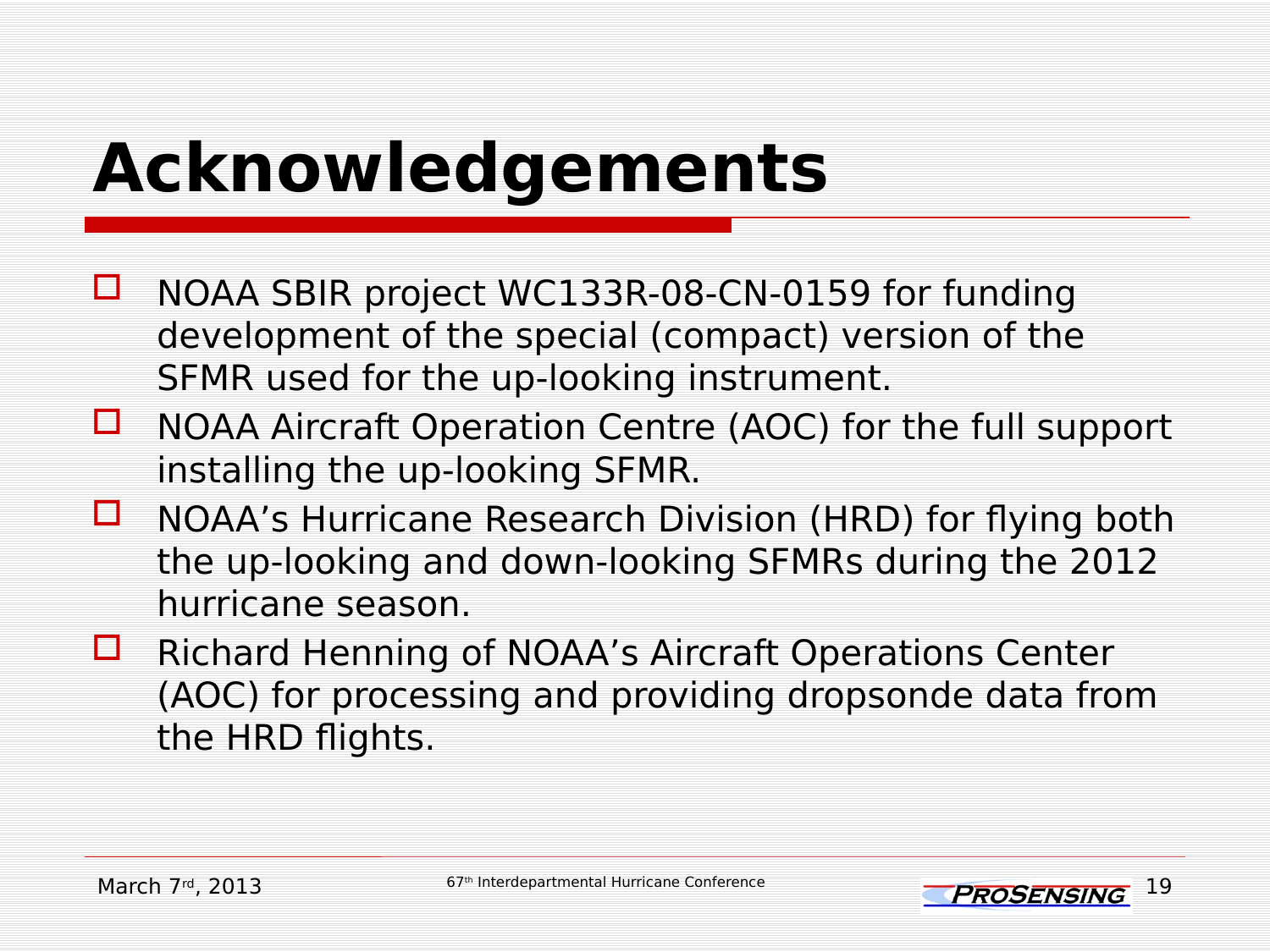

# Acknowledgements
NOAA SBIR project WC133R-08-CN-0159 for funding development of the special (compact) version of the SFMR used for the up-looking instrument.
NOAA Aircraft Operation Centre (AOC) for the full support installing the up-looking SFMR.
NOAA’s Hurricane Research Division (HRD) for flying both the up-looking and down-looking SFMRs during the 2012 hurricane season.
Richard Henning of NOAA’s Aircraft Operations Center (AOC) for processing and providing dropsonde data from the HRD flights.
March 7rd, 2013
67th Interdepartmental Hurricane Conference

19